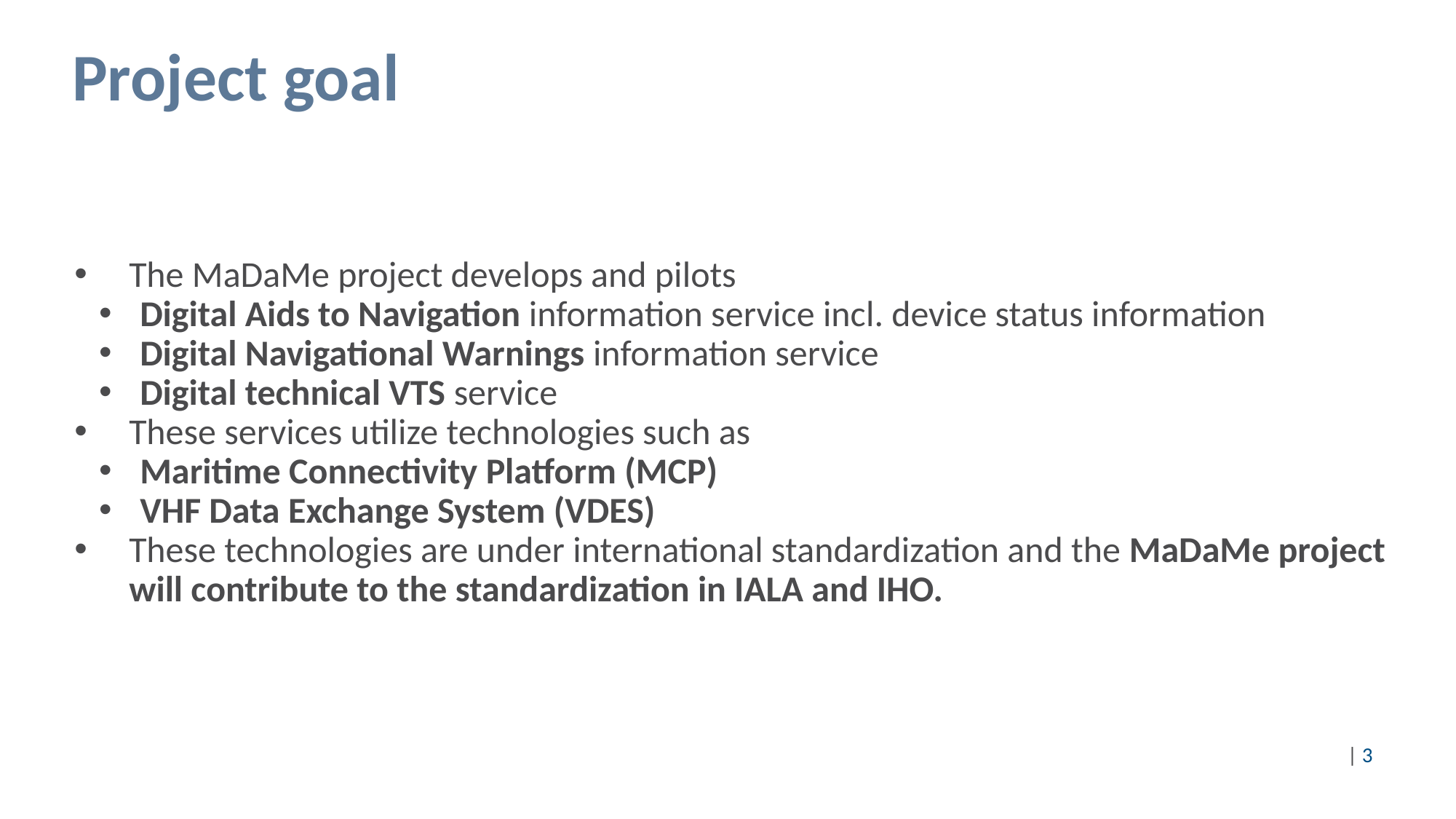

# Project goal
The MaDaMe project develops and pilots
Digital Aids to Navigation information service incl. device status information
Digital Navigational Warnings information service
Digital technical VTS service
These services utilize technologies such as
Maritime Connectivity Platform (MCP)
VHF Data Exchange System (VDES)
These technologies are under international standardization and the MaDaMe project will contribute to the standardization in IALA and IHO.